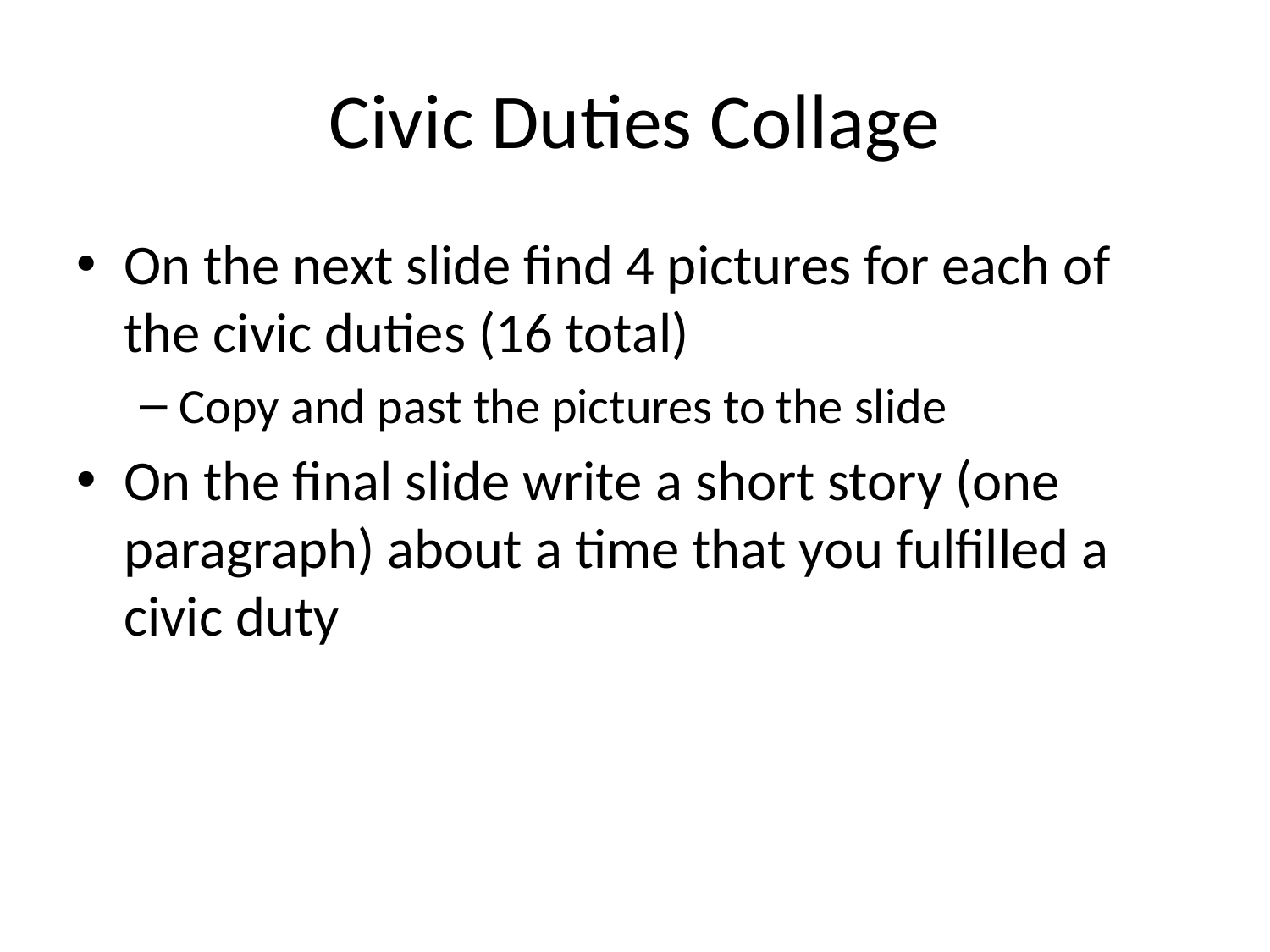

# Civic Duties Collage
On the next slide find 4 pictures for each of the civic duties (16 total)
Copy and past the pictures to the slide
On the final slide write a short story (one paragraph) about a time that you fulfilled a civic duty